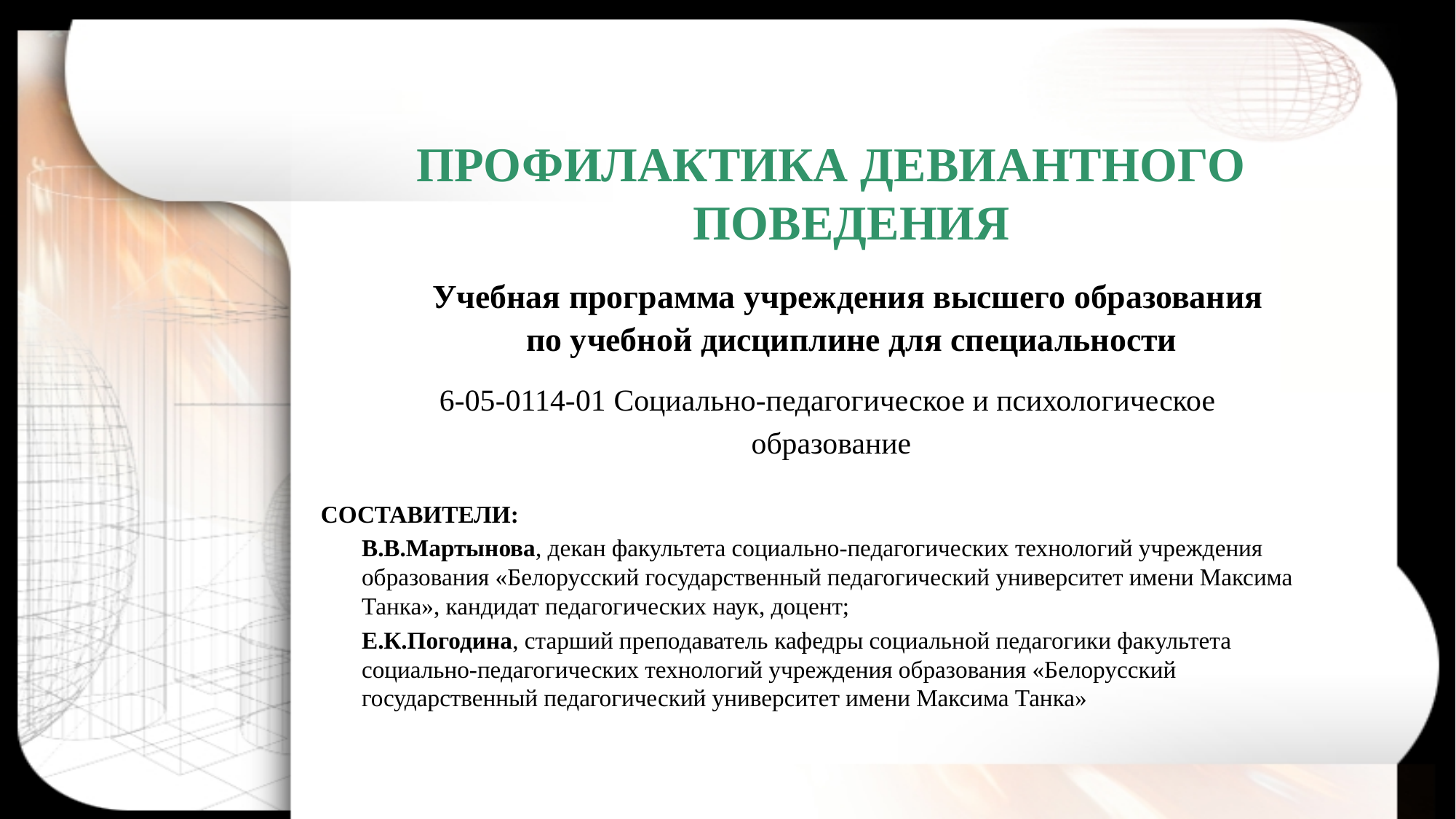

ПРОФИЛАКТИКА ДЕВИАНТНОГО ПОВЕДЕНИЯ
 	Учебная программа учреждения высшего образования
по учебной дисциплине для специальности

6-05-0114-01 Социально-педагогическое и психологическое
образование

СоставителИ:
	В.В.Мартынова, декан факультета социально-педагогических технологий учреждения образования «Белорусский государственный педагогический университет имени Максима Танка», кандидат педагогических наук, доцент;
	Е.К.Погодина, старший преподаватель кафедры социальной педагогики факультета социально-педагогических технологий учреждения образования «Белорусский государственный педагогический университет имени Максима Танка»